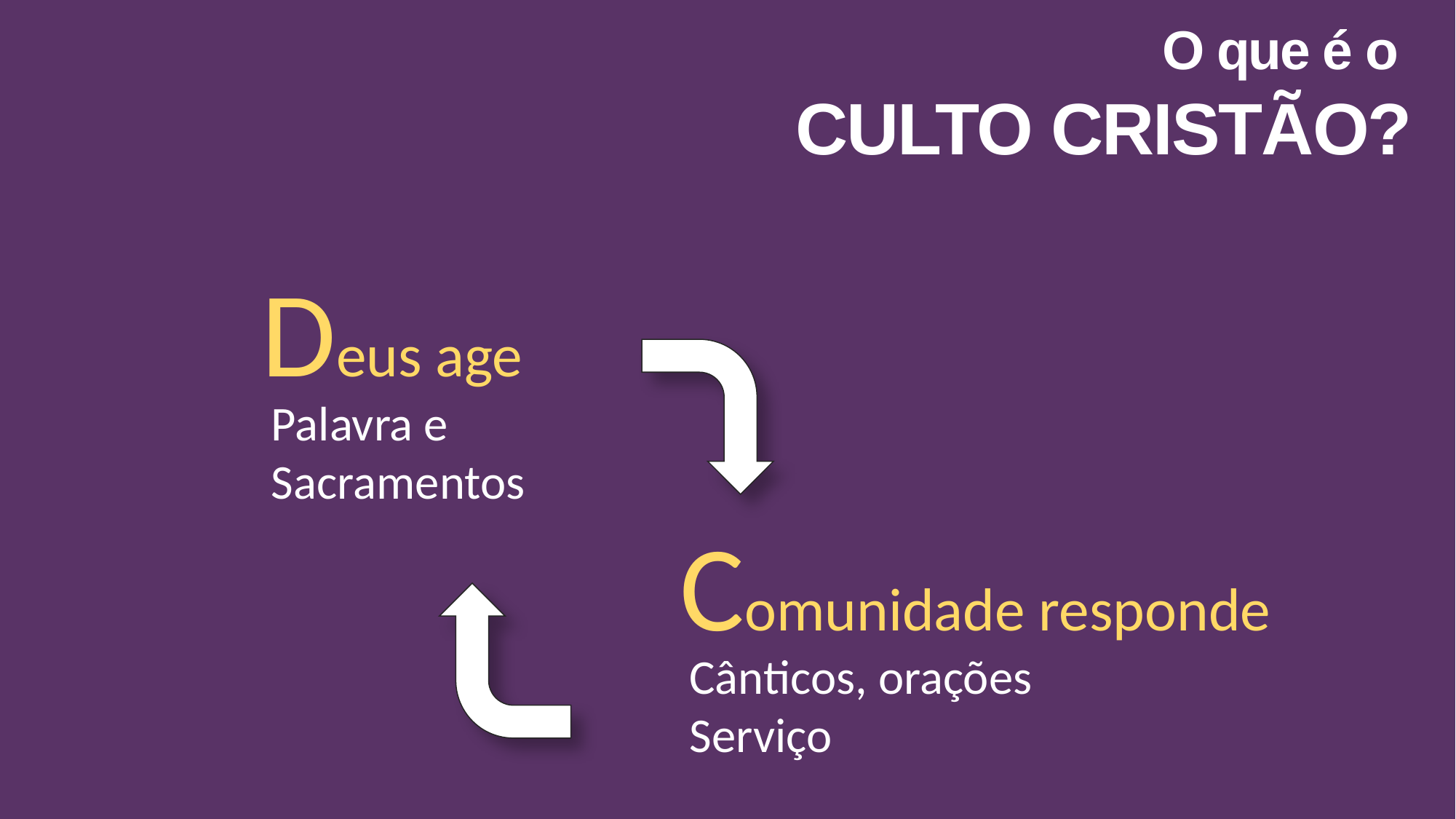

O que é o
culto cristão?
Deus age
Palavra e Sacramentos

Comunidade responde
Cânticos, orações
Serviço